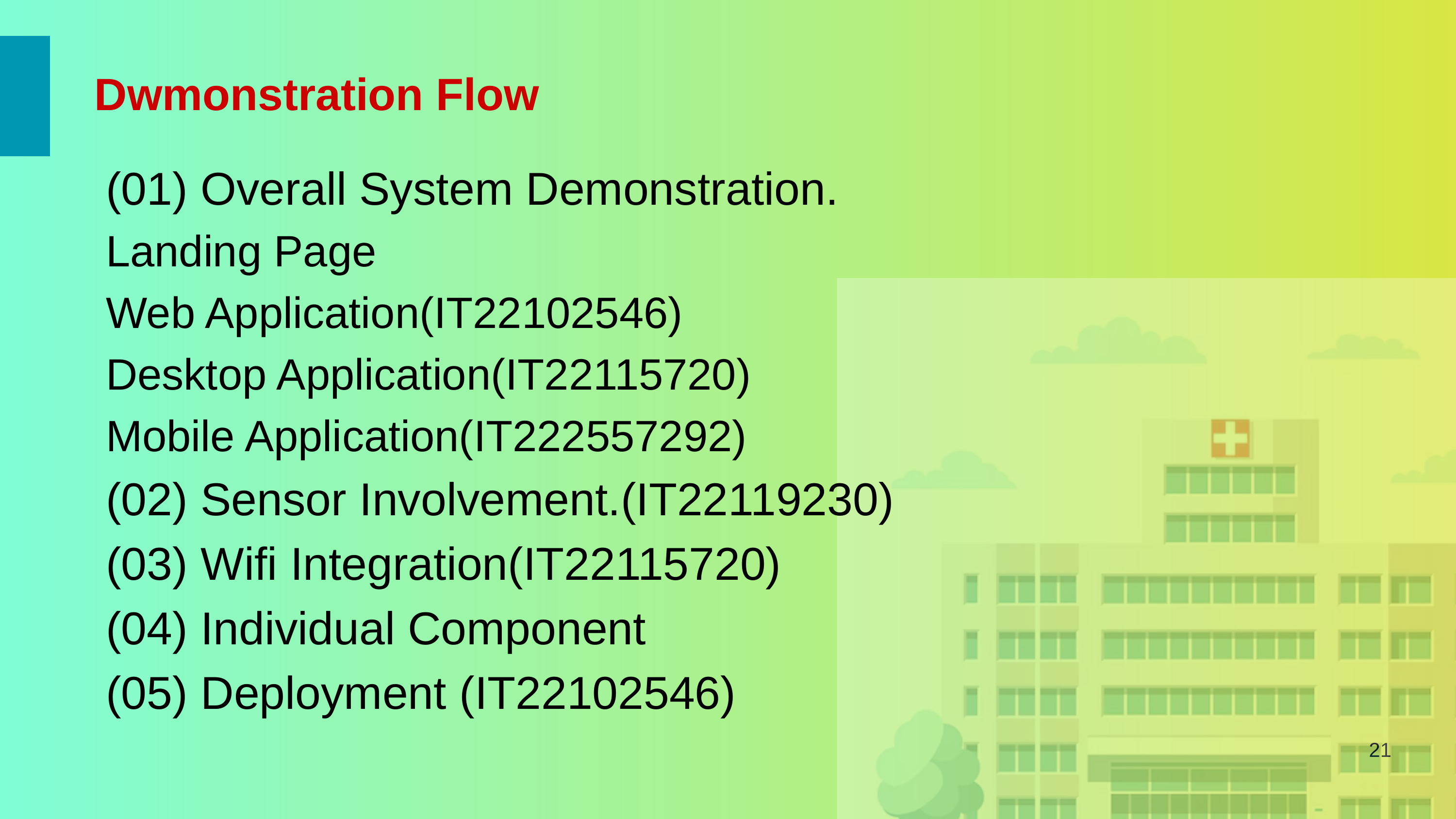

Dwmonstration Flow

(01) Overall System Demonstration.
Landing Page
Web Application(IT22102546)
Desktop Application(IT22115720)
Mobile Application(IT222557292)
(02) Sensor Involvement.(IT22119230)
(03) Wifi Integration(IT22115720)
(04) Individual Component
(05) Deployment (IT22102546)

21